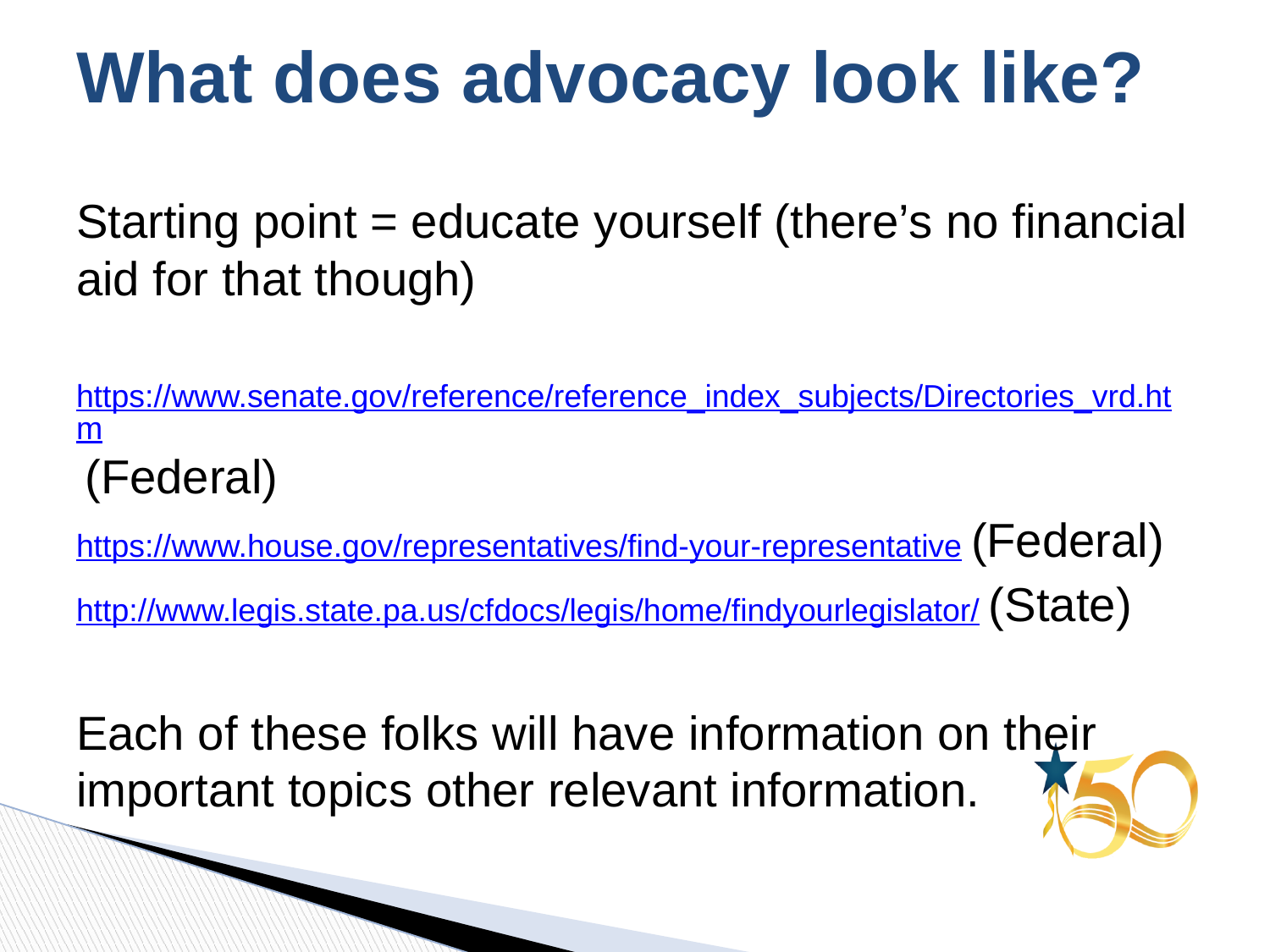

# What does advocacy look like?
Starting point = educate yourself (there’s no financial aid for that though)

https://www.senate.gov/reference/reference_index_subjects/Directories_vrd.htm (Federal)
https://www.house.gov/representatives/find-your-representative (Federal)
http://www.legis.state.pa.us/cfdocs/legis/home/findyourlegislator/ (State)

Each of these folks will have information on their important topics other relevant information.